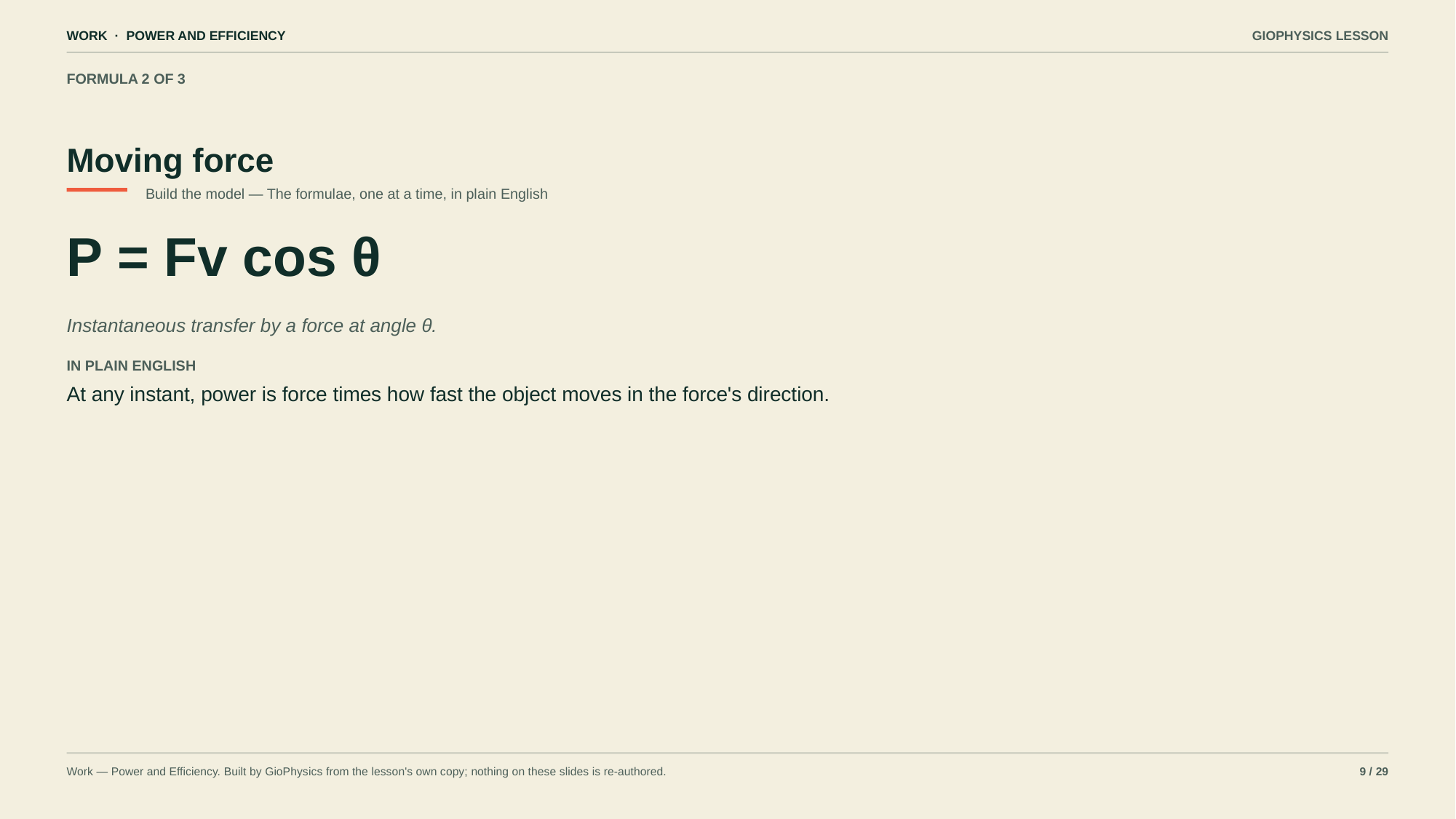

WORK  ·  POWER AND EFFICIENCY
GIOPHYSICS LESSON

FORMULA 2 OF 3
Moving force
Build the model — The formulae, one at a time, in plain English

P = Fv cos θ
Instantaneous transfer by a force at angle θ.
IN PLAIN ENGLISH
At any instant, power is force times how fast the object moves in the force's direction.

Work — Power and Efficiency. Built by GioPhysics from the lesson's own copy; nothing on these slides is re-authored.
9 / 29